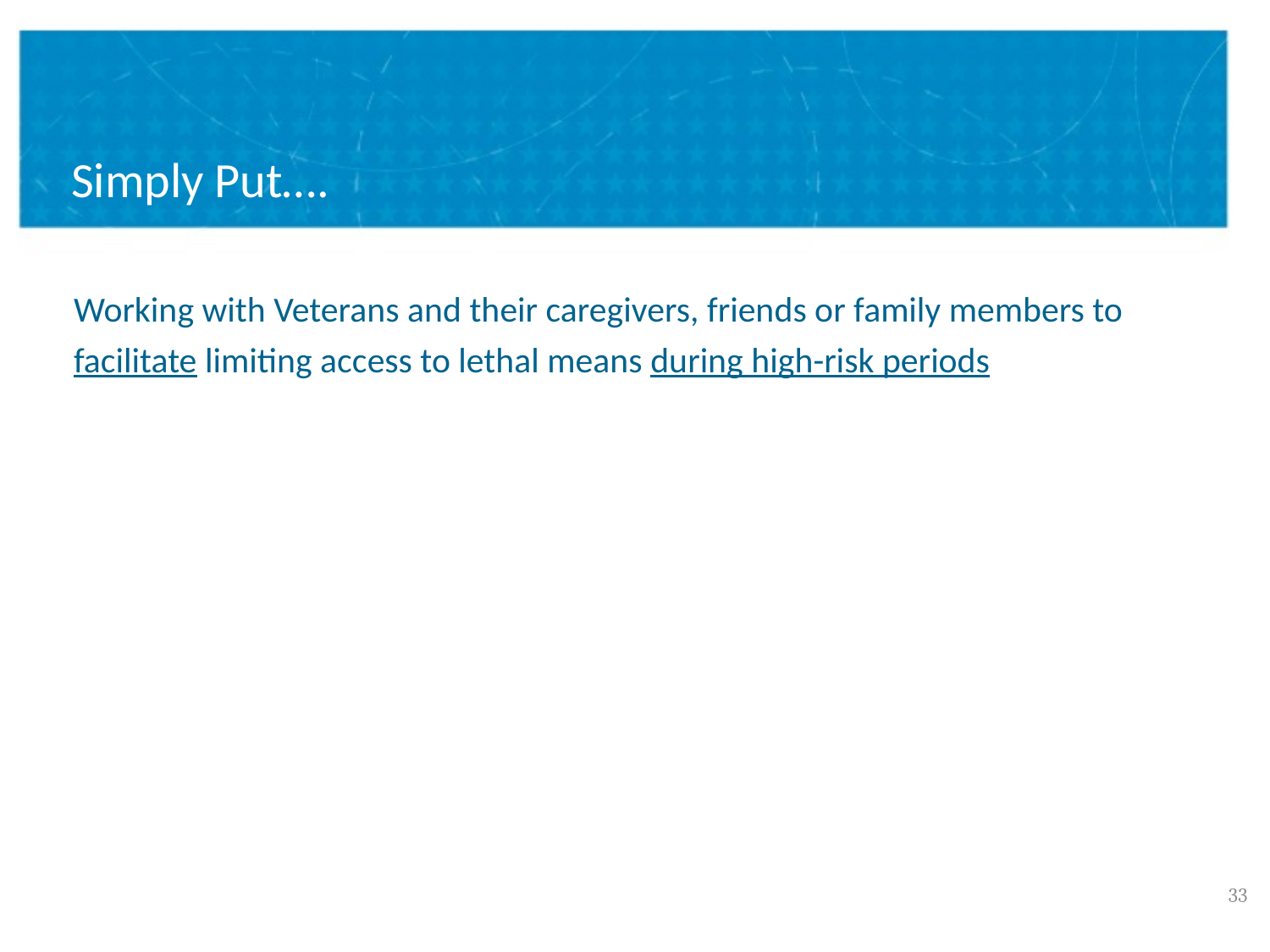

Simply Put….
Working with Veterans and their caregivers, friends or family members to facilitate limiting access to lethal means during high-risk periods
33